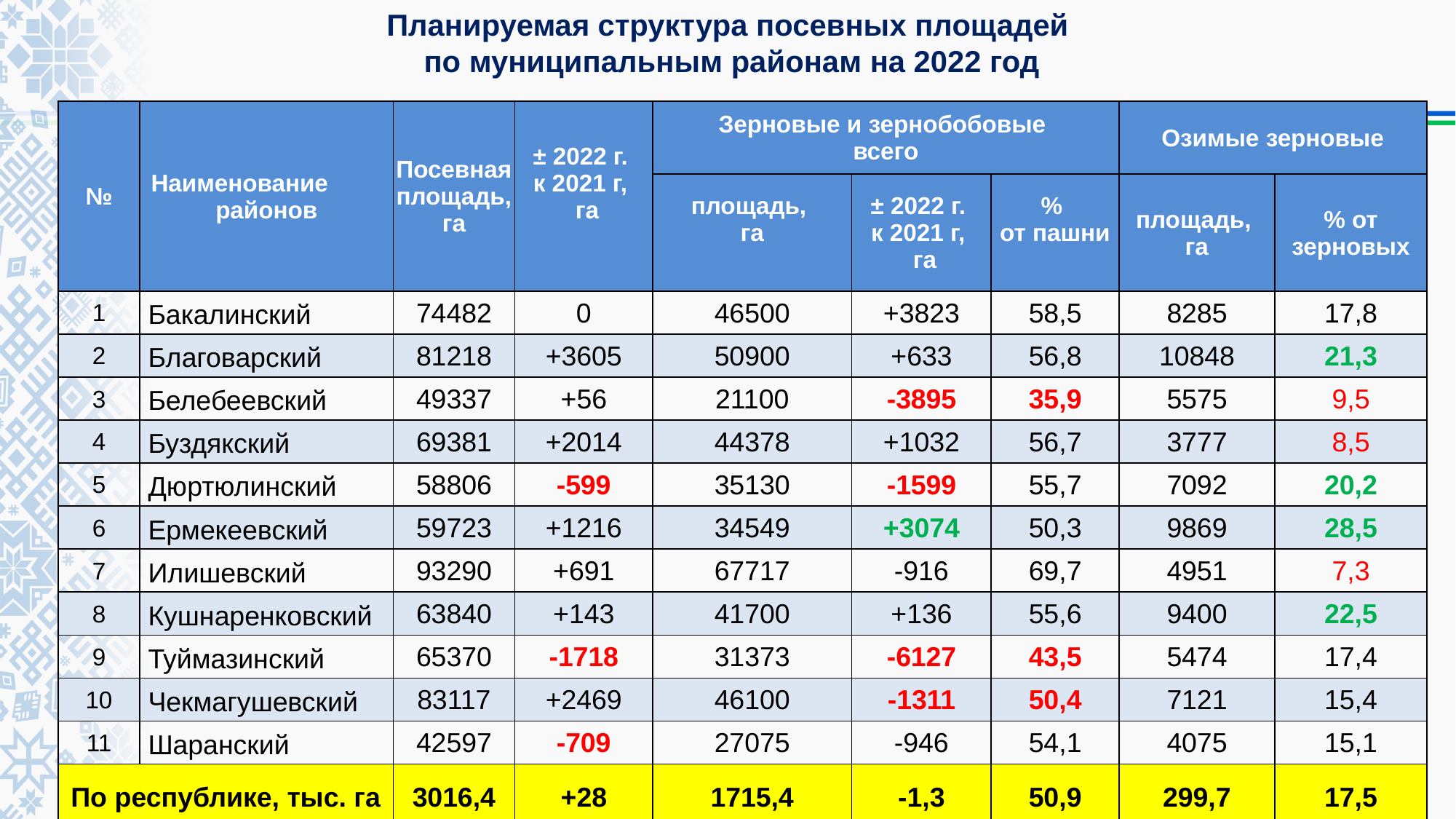

# Планируемая структура посевных площадей по муниципальным районам на 2022 год
| № | Наименование районов | Посевная площадь, га | ± 2022 г. к 2021 г, га | Зерновые и зернобобовые всего |  |  | Озимые зерновые |  |
| --- | --- | --- | --- | --- | --- | --- | --- | --- |
|  |  |  |  | площадь, га | ± 2022 г. к 2021 г, га | % от пашни | площадь, га | % от зерновых |
| 1 | Бакалинский | 74482 | 0 | 46500 | +3823 | 58,5 | 8285 | 17,8 |
| 2 | Благоварский | 81218 | +3605 | 50900 | +633 | 56,8 | 10848 | 21,3 |
| 3 | Белебеевский | 49337 | +56 | 21100 | -3895 | 35,9 | 5575 | 9,5 |
| 4 | Буздякский | 69381 | +2014 | 44378 | +1032 | 56,7 | 3777 | 8,5 |
| 5 | Дюртюлинский | 58806 | -599 | 35130 | -1599 | 55,7 | 7092 | 20,2 |
| 6 | Ермекеевский | 59723 | +1216 | 34549 | +3074 | 50,3 | 9869 | 28,5 |
| 7 | Илишевский | 93290 | +691 | 67717 | -916 | 69,7 | 4951 | 7,3 |
| 8 | Кушнаренковский | 63840 | +143 | 41700 | +136 | 55,6 | 9400 | 22,5 |
| 9 | Туймазинский | 65370 | -1718 | 31373 | -6127 | 43,5 | 5474 | 17,4 |
| 10 | Чекмагушевский | 83117 | +2469 | 46100 | -1311 | 50,4 | 7121 | 15,4 |
| 11 | Шаранский | 42597 | -709 | 27075 | -946 | 54,1 | 4075 | 15,1 |
| По республике, тыс. га |  | 3016,4 | +28 | 1715,4 | -1,3 | 50,9 | 299,7 | 17,5 |